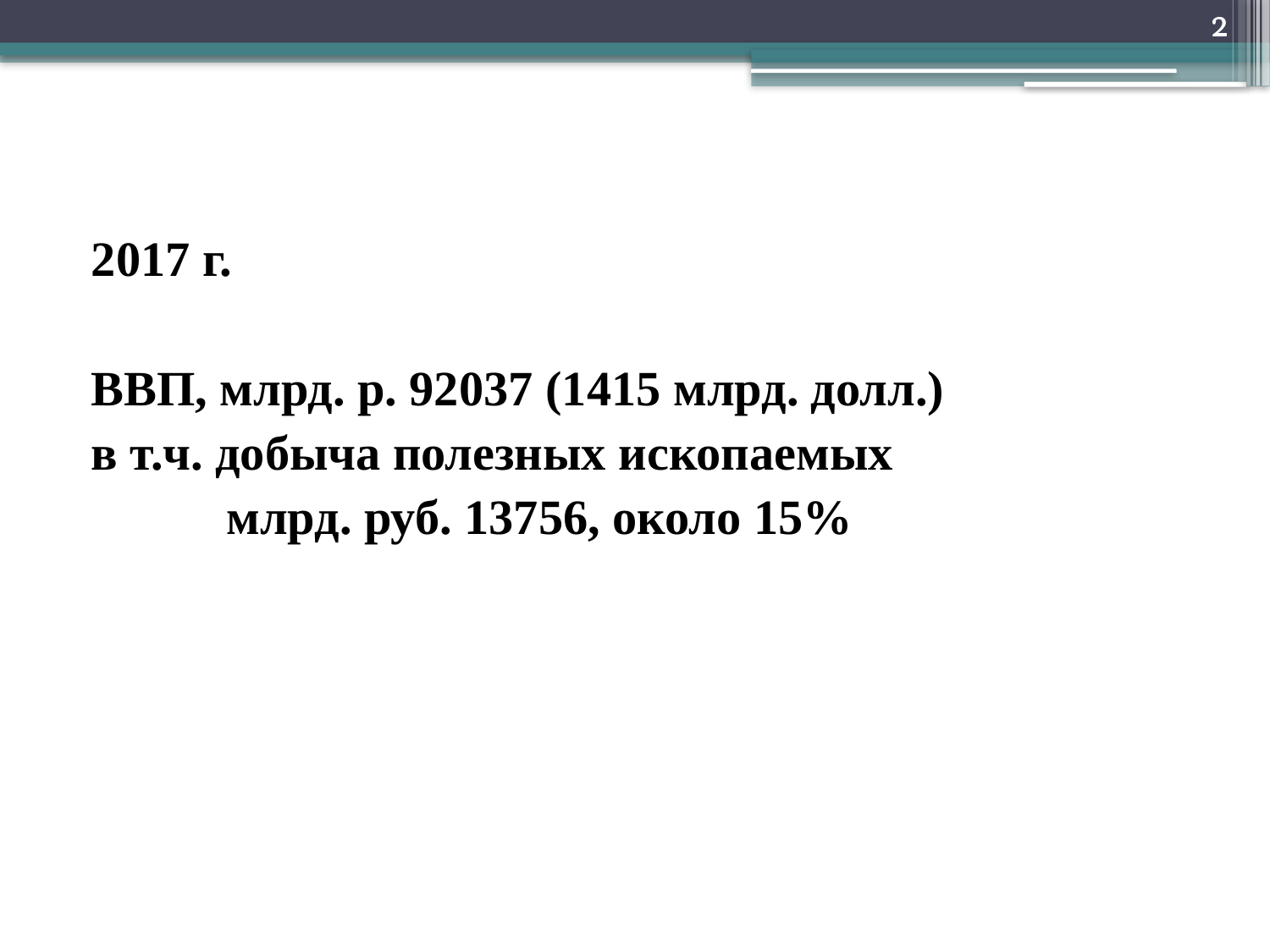

2
2
#

2017 г.

ВВП, млрд. р. 92037 (1415 млрд. долл.)
в т.ч. добыча полезных ископаемых
           млрд. руб. 13756, около 15%